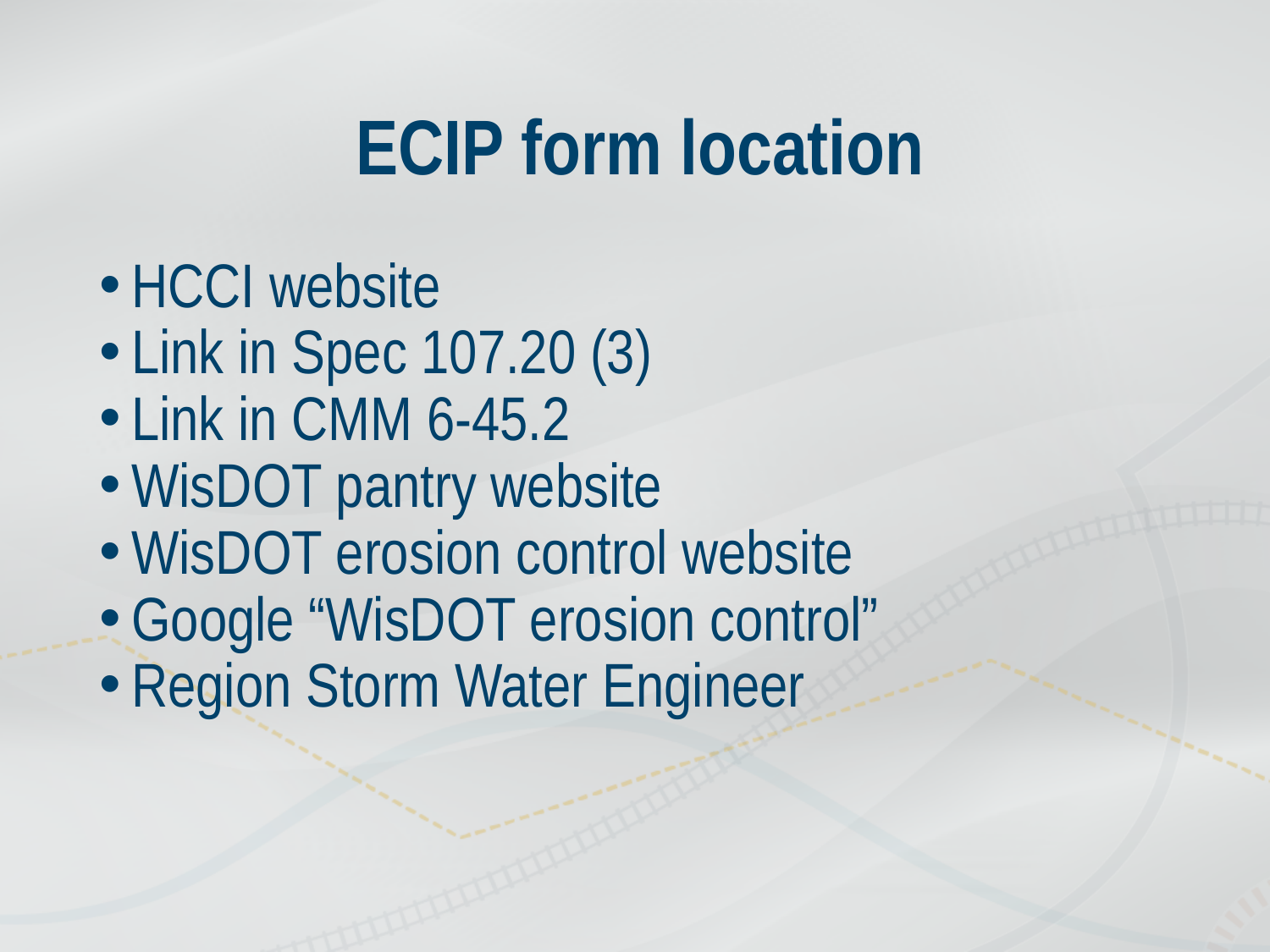

# ECIP form location
HCCI website
Link in Spec 107.20 (3)
Link in CMM 6-45.2
WisDOT pantry website
WisDOT erosion control website
Google “WisDOT erosion control”
Region Storm Water Engineer